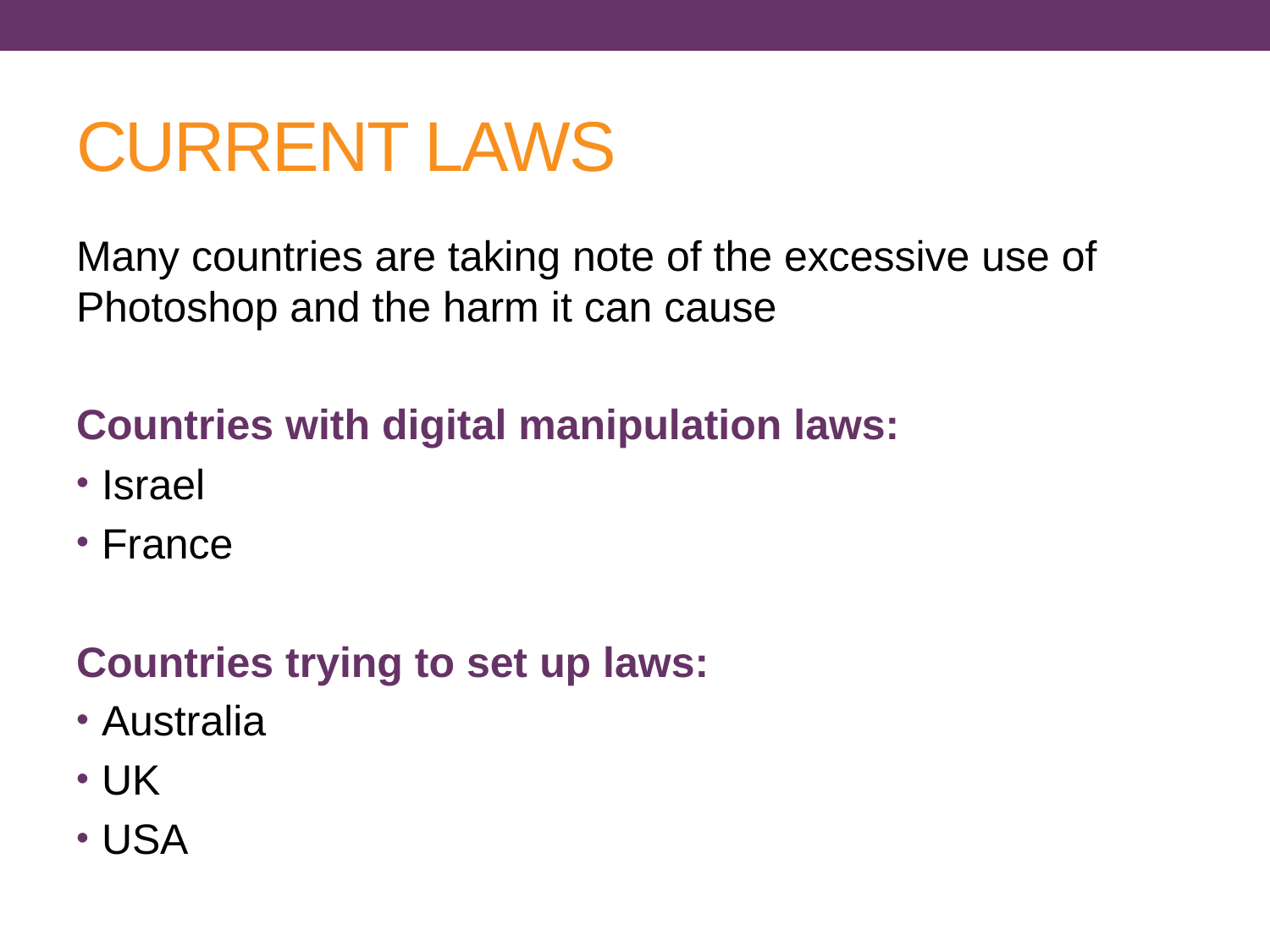

# CURRENT LAWS
Many countries are taking note of the excessive use of Photoshop and the harm it can cause

Countries with digital manipulation laws:
Israel
France

Countries trying to set up laws:
Australia
UK
USA